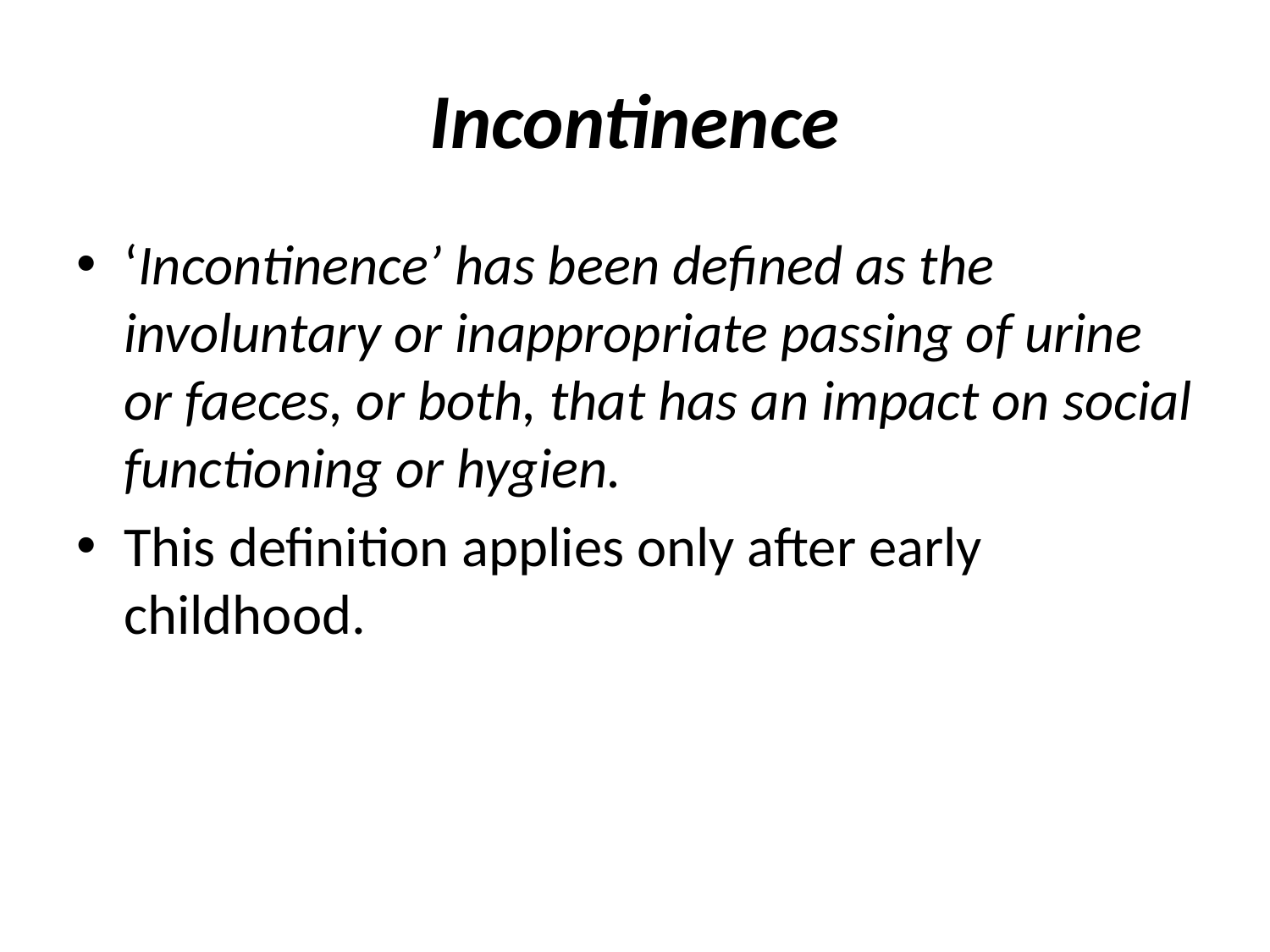

# Incontinence
‘Incontinence’ has been defined as the involuntary or inappropriate passing of urine or faeces, or both, that has an impact on social functioning or hygien.
This definition applies only after early childhood.